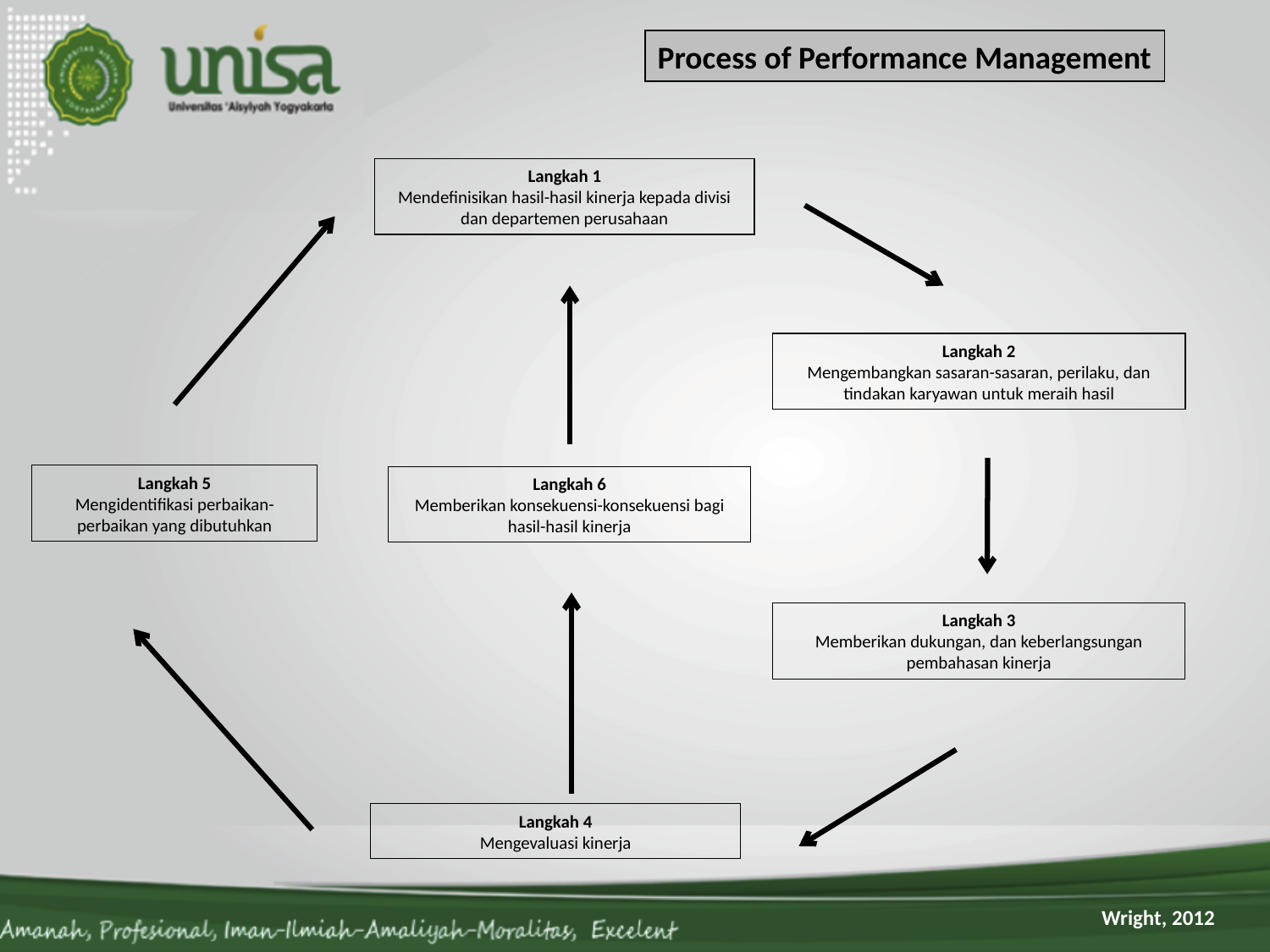

Process of Performance Management
Langkah 1
Mendefinisikan hasil-hasil kinerja kepada divisi dan departemen perusahaan
Langkah 2
Mengembangkan sasaran-sasaran, perilaku, dan tindakan karyawan untuk meraih hasil
Langkah 5
Mengidentifikasi perbaikan-perbaikan yang dibutuhkan
Langkah 6
Memberikan konsekuensi-konsekuensi bagi hasil-hasil kinerja
Langkah 3
Memberikan dukungan, dan keberlangsungan pembahasan kinerja
Langkah 4
Mengevaluasi kinerja
Wright, 2012